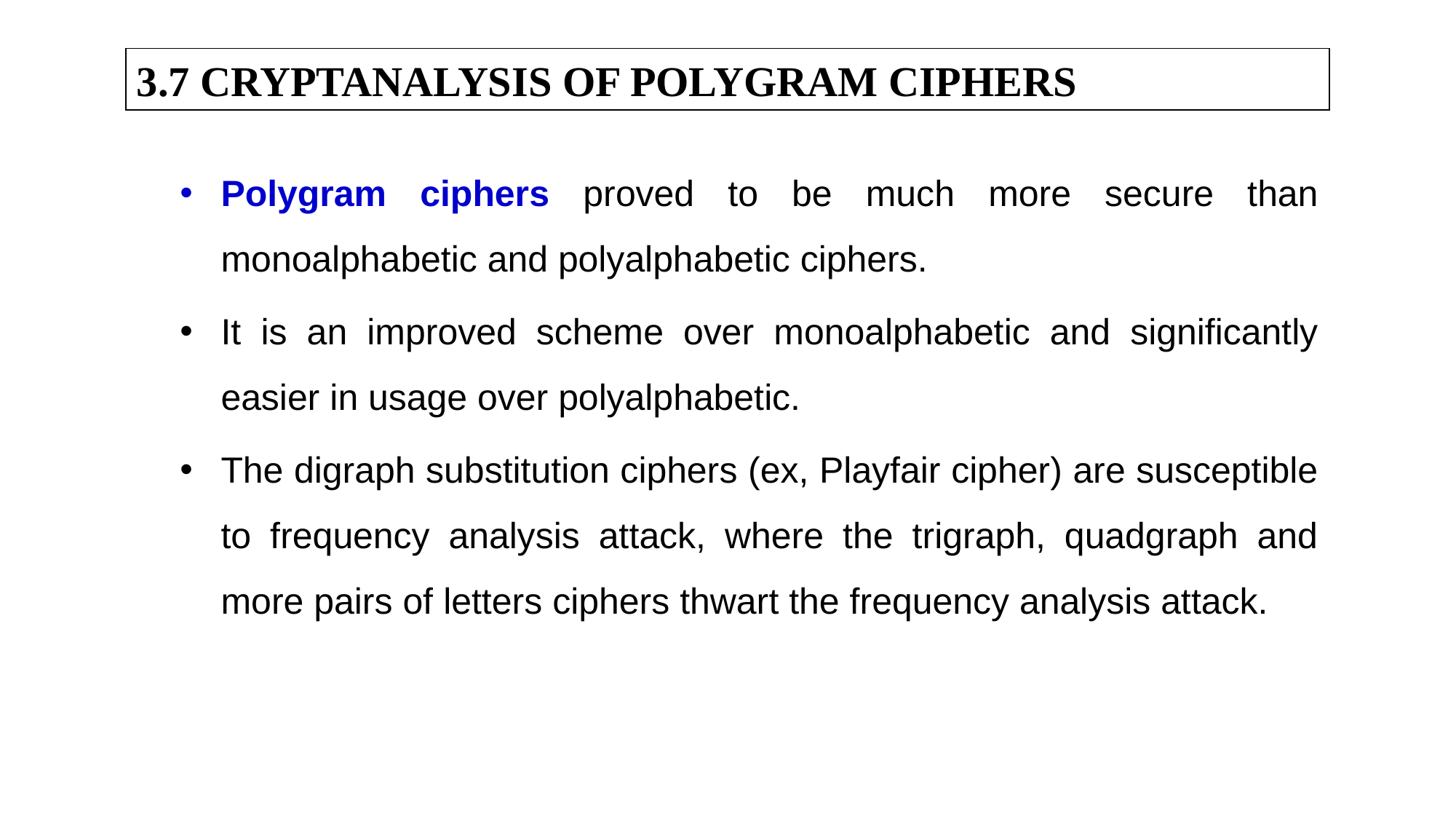

3.7 CRYPTANALYSIS OF POLYGRAM CIPHERS
Polygram ciphers proved to be much more secure than monoalphabetic and polyalphabetic ciphers.
It is an improved scheme over monoalphabetic and significantly easier in usage over polyalphabetic.
The digraph substitution ciphers (ex, Playfair cipher) are susceptible to frequency analysis attack, where the trigraph, quadgraph and more pairs of letters ciphers thwart the frequency analysis attack.